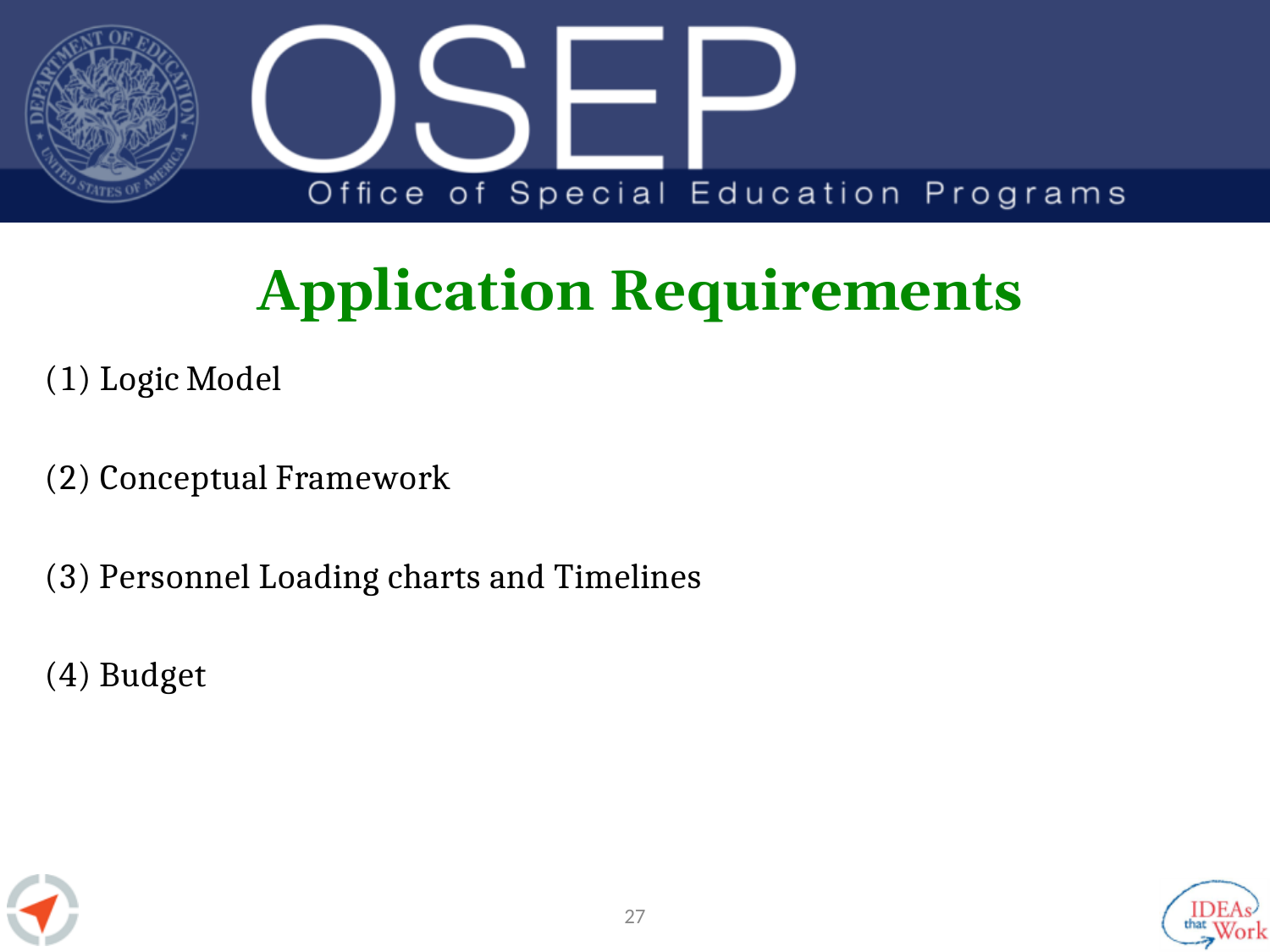

# Application Requirements
(1) Logic Model

(2) Conceptual Framework

(3) Personnel Loading charts and Timelines

(4) Budget

27